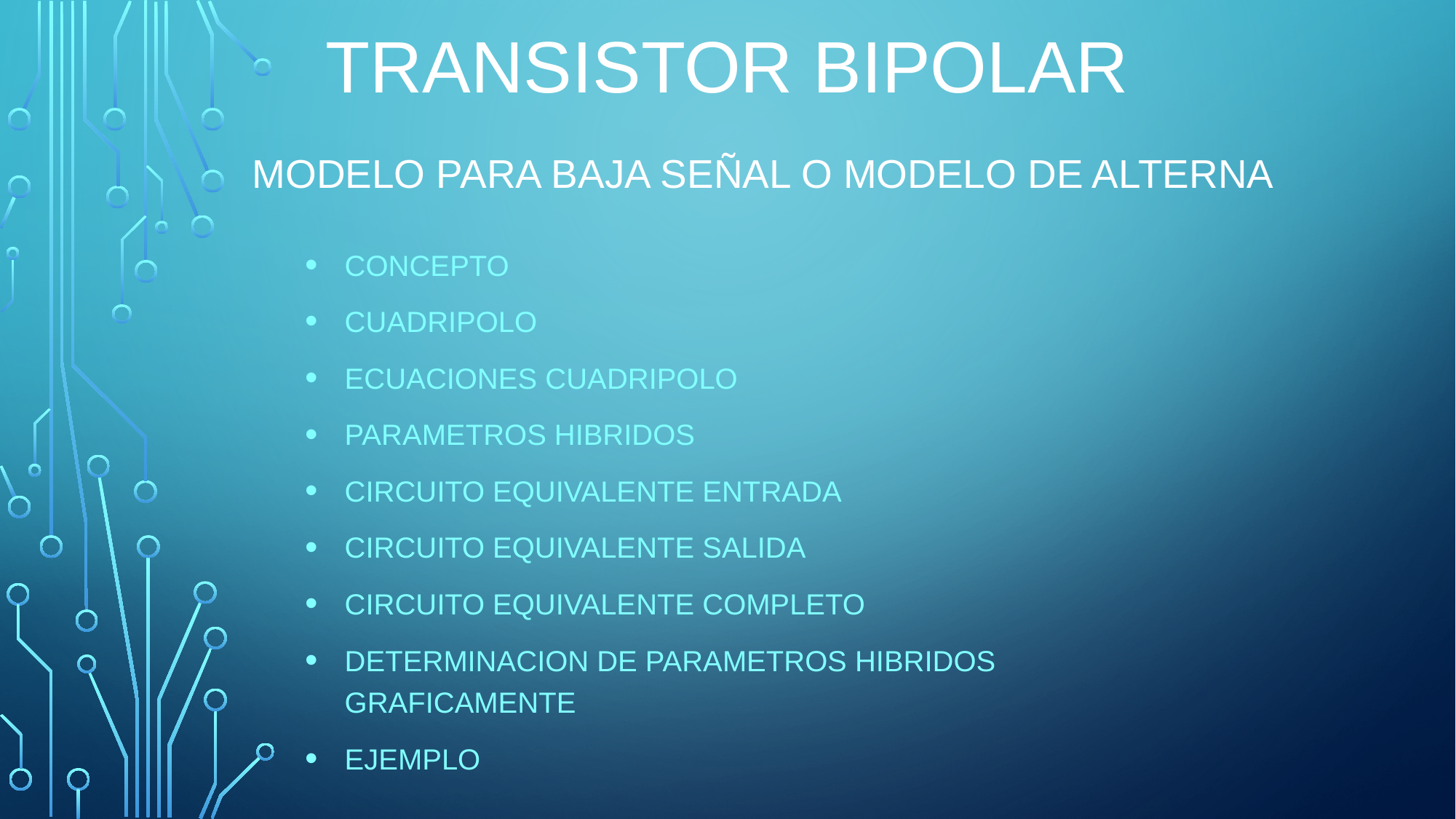

# TRANSISTOR BIPOLAR
MODELO PARA BAJA SEÑAL O MODELO DE ALTERNA
CONCEPTO
CUADRIPOLO
ECUACIONES CUADRIPOLO
PARAMETROS HIBRIDOS
CIRCUITO EQUIVALENTE ENTRADA
CIRCUITO EQUIVALENTE SALIDA
CIRCUITO EQUIVALENTE COMPLETO
DETERMINACION DE PARAMETROS HIBRIDOS GRAFICAMENTE
EJEMPLO